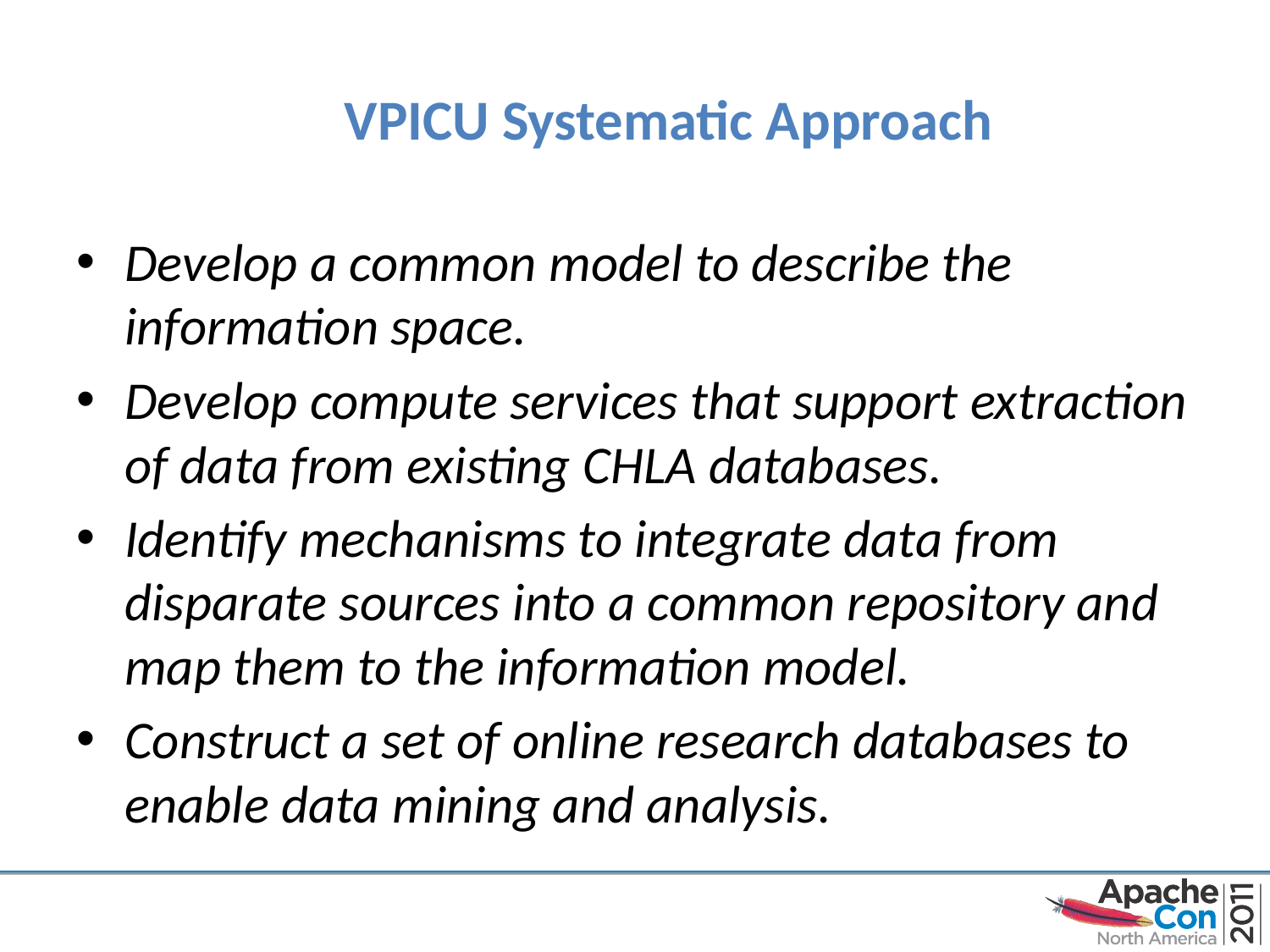

# VPICU Systematic Approach
Develop a common model to describe the information space.
Develop compute services that support extraction of data from existing CHLA databases.
Identify mechanisms to integrate data from disparate sources into a common repository and map them to the information model.
Construct a set of online research databases to enable data mining and analysis.